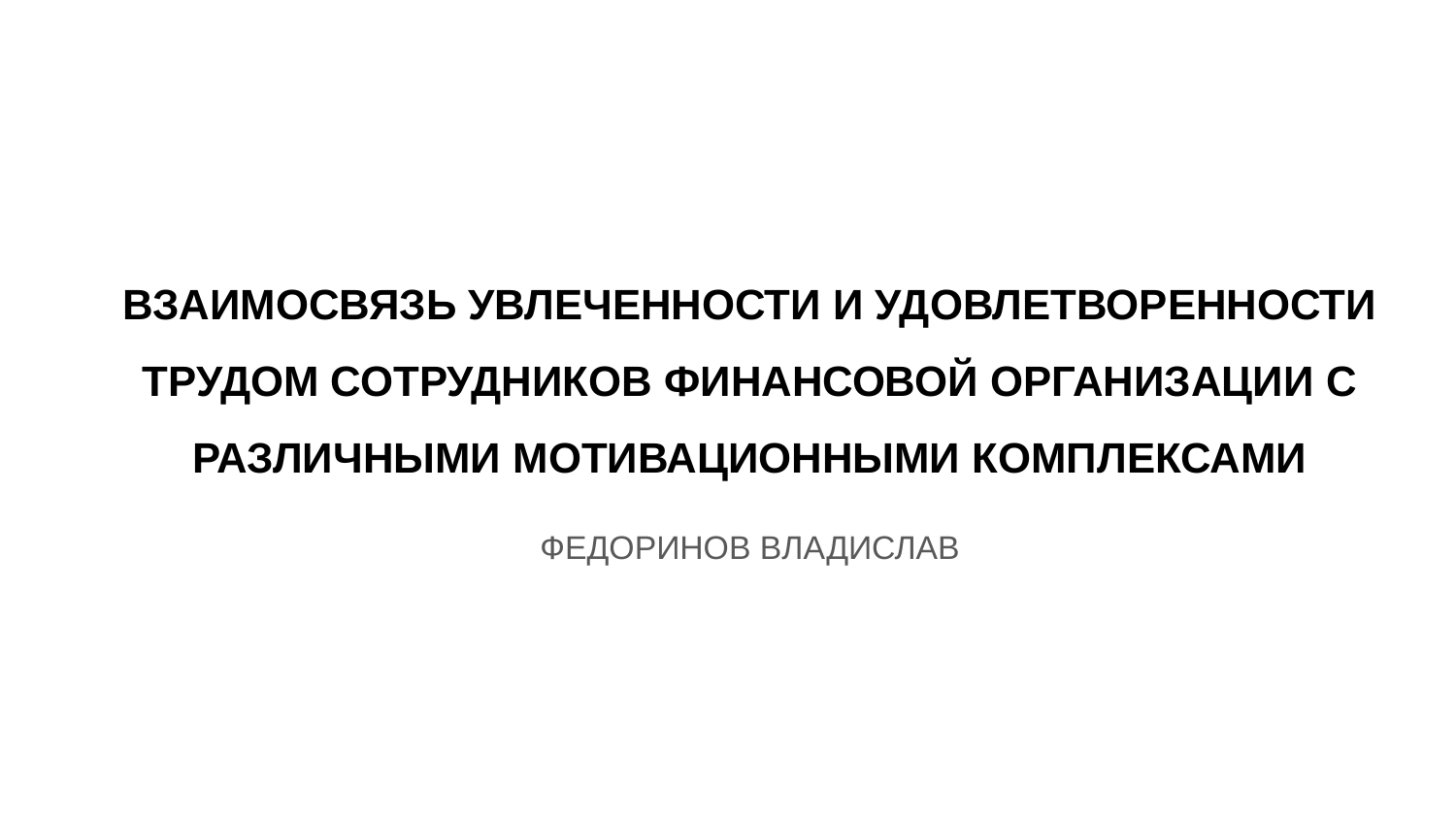

# ВЗАИМОСВЯЗЬ УВЛЕЧЕННОСТИ И УДОВЛЕТВОРЕННОСТИ ТРУДОМ СОТРУДНИКОВ ФИНАНСОВОЙ ОРГАНИЗАЦИИ С РАЗЛИЧНЫМИ МОТИВАЦИОННЫМИ КОМПЛЕКСАМИ
ФЕДОРИНОВ ВЛАДИСЛАВ